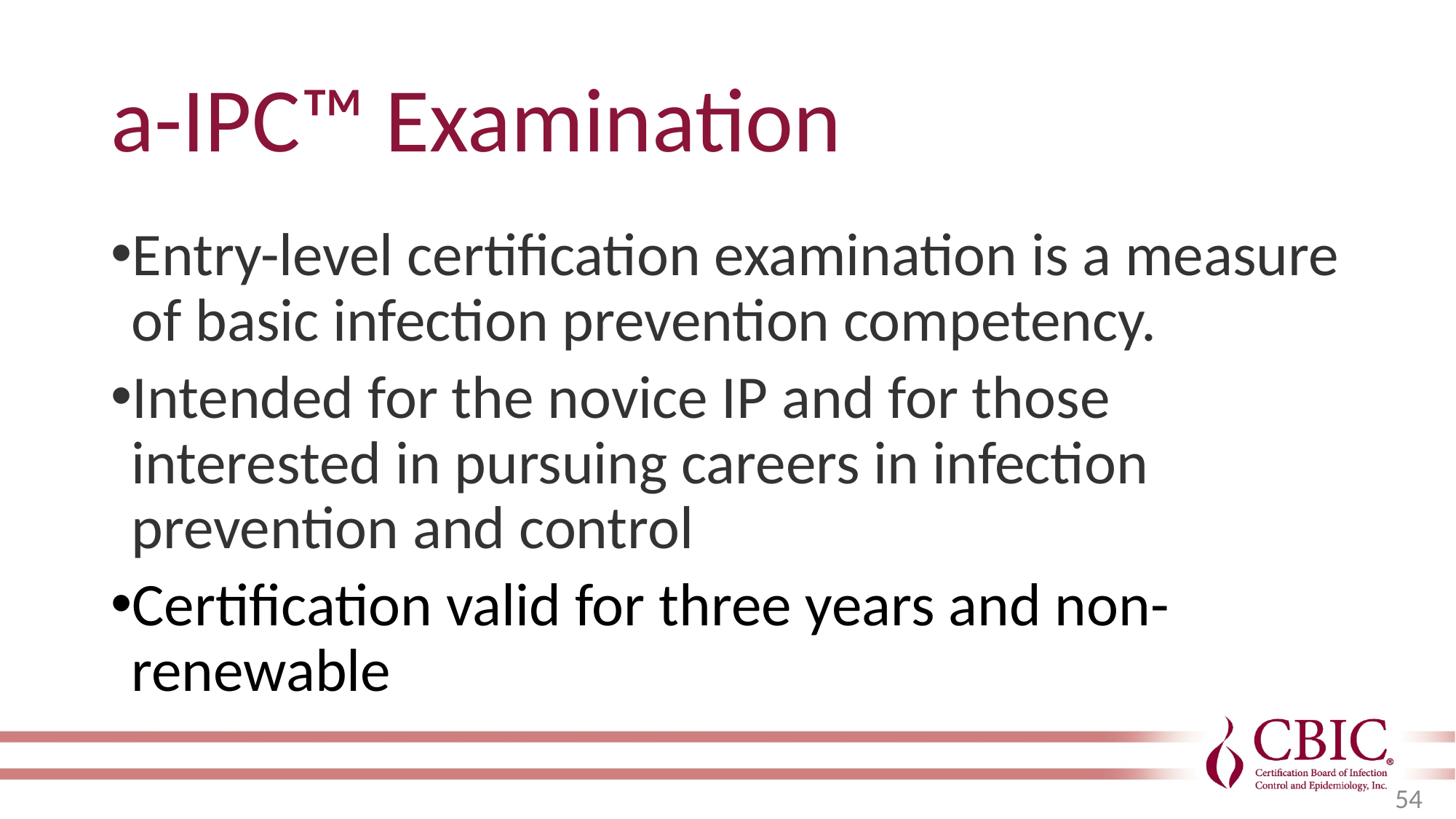

# a-IPC™ Examination
Entry-level certification examination is a measure of basic infection prevention competency.
Intended for the novice IP and for those interested in pursuing careers in infection prevention and control
Certification valid for three years and non-renewable

54